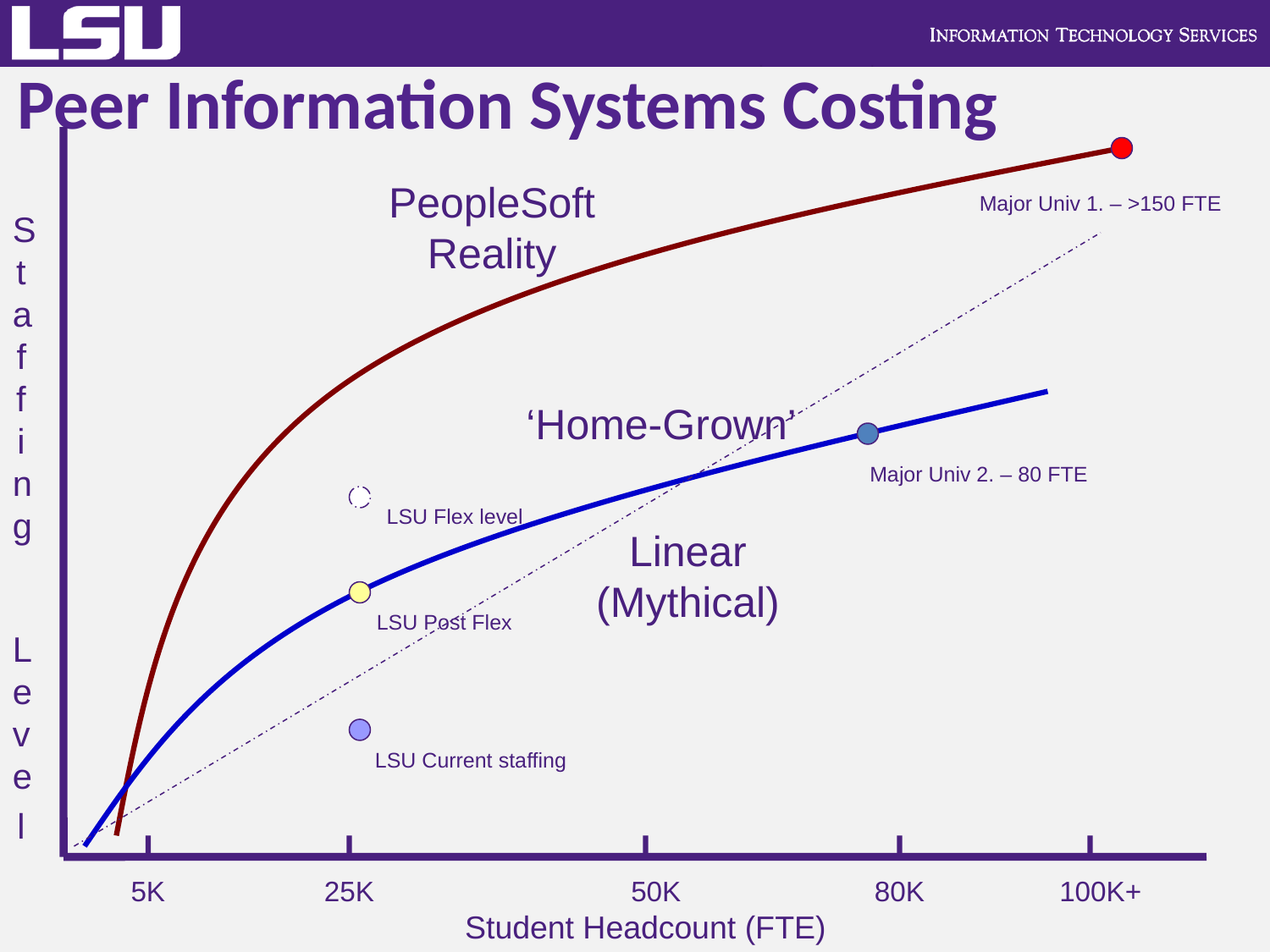

# Peer Information Systems Costing

PeopleSoft Reality
Major Univ 1. – >150 FTE
Staffing

Level

‘Home-Grown’

Major Univ 2. – 80 FTE

LSU Flex level
Linear (Mythical)

LSU Post Flex

LSU Current staffing

5K
25K
50K
80K
100K+
Student Headcount (FTE)